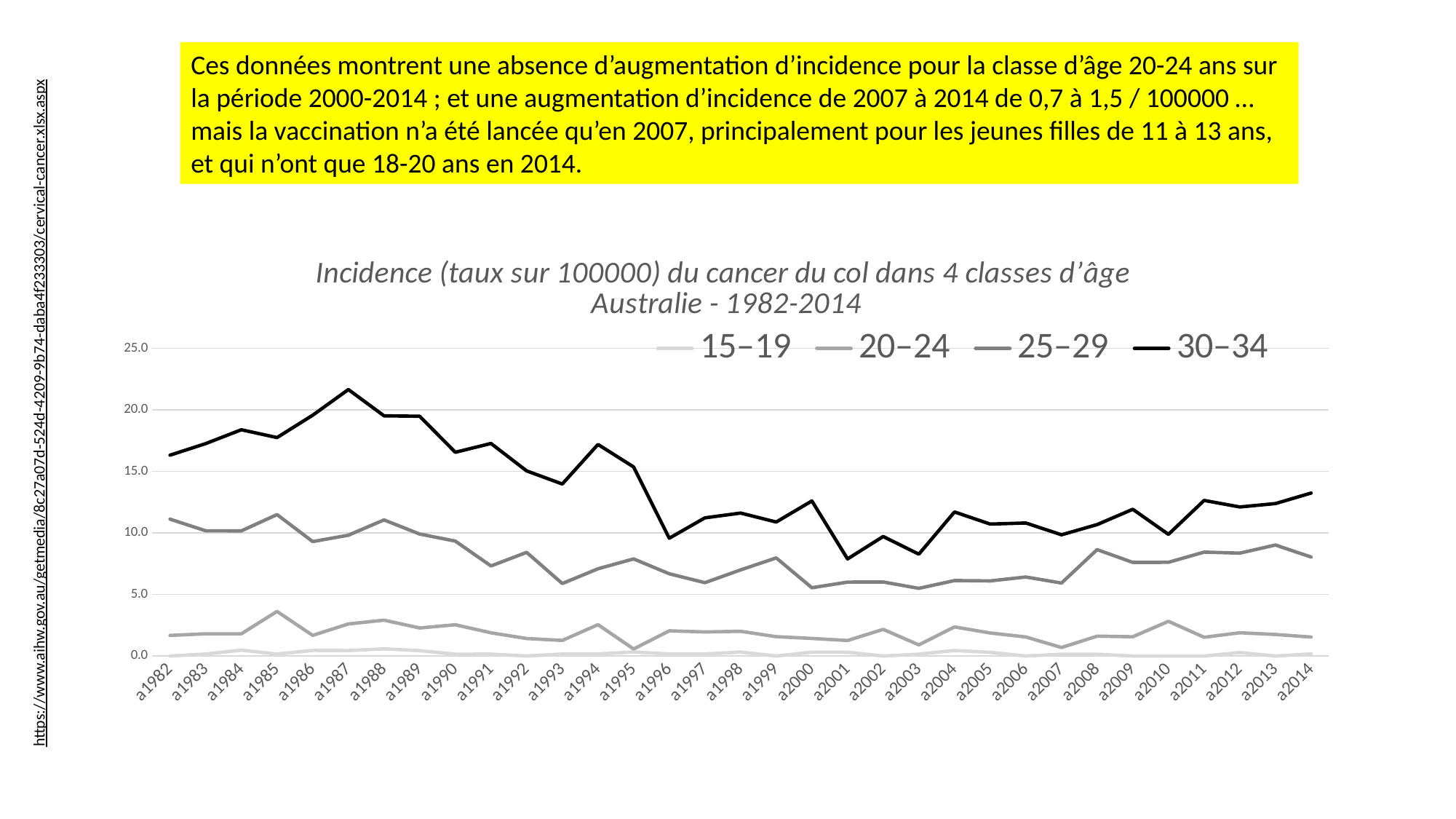

Ces données montrent une absence d’augmentation d’incidence pour la classe d’âge 20-24 ans sur la période 2000-2014 ; et une augmentation d’incidence de 2007 à 2014 de 0,7 à 1,5 / 100000 … mais la vaccination n’a été lancée qu’en 2007, principalement pour les jeunes filles de 11 à 13 ans, et qui n’ont que 18-20 ans en 2014.

### Chart: Incidence (taux sur 100000) du cancer du col dans 4 classes d’âge
Australie - 1982-2014

| Category | 15–19 | 20–24 | 25–29 | 30–34 |
|---|---|---|---|---|
| a1982 | 0.0 | 1.6731564858 | 11.1209785172 | 16.3262613686 |
| a1983 | 0.1596505569 | 1.8062577801 | 10.1752366537 | 17.2646028408 |
| a1984 | 0.4765285846 | 1.8042399639 | 10.1703613764 | 18.3897365912 |
| a1985 | 0.1568064178 | 3.6204446509 | 11.4951689637 | 17.7541482327 |
| a1986 | 0.4554625906 | 1.6760959763 | 9.2993955393 | 19.573425602 |
| a1987 | 0.4421472439 | 2.6043621534 | 9.8181445172 | 21.6565396562 |
| a1988 | 0.5803156917 | 2.9110475788 | 11.0613589382 | 19.5218803959 |
| a1989 | 0.4341383223 | 2.2772576353 | 9.9097645157 | 19.4869039148 |
| a1990 | 0.1459903033 | 2.5379308697 | 9.3381646545 | 16.5598913671 |
| a1991 | 0.1503079057 | 1.8850414709 | 7.3177556013 | 17.2764698694 |
| a1992 | 0.0 | 1.4186308793 | 8.4209792728 | 15.0455438274 |
| a1993 | 0.1589673481 | 1.2677431214 | 5.8888740031 | 13.9807997017 |
| a1994 | 0.1613082746 | 2.5462750118 | 7.0885223532 | 17.1951209527 |
| a1995 | 0.3249633604 | 0.5705214423 | 7.8912411607 | 15.3694781376 |
| a1996 | 0.1612507901 | 2.0468853715 | 6.6813276793 | 9.5711965244 |
| a1997 | 0.1614426515 | 1.9538559347 | 5.9604503328 | 11.2267938662 |
| a1998 | 0.320838801 | 2.0066032683 | 6.9974205587 | 11.617725816 |
| a1999 | 0.0 | 1.5722949059 | 7.9722236731 | 10.8902881259 |
| a2000 | 0.3106395603 | 1.4278507039 | 5.5472347035 | 12.6049714007 |
| a2001 | 0.3049561473 | 1.2586829456 | 6.0042029421 | 7.8895463511 |
| a2002 | 0.0 | 2.1641943323 | 6.0142434888 | 9.71033925 |
| a2003 | 0.149988001 | 0.9046198938 | 5.4975914606 | 8.2761229911 |
| a2004 | 0.4477411459 | 2.3625477124 | 6.1319506034 | 11.7056284344 |
| a2005 | 0.296912114 | 1.8710581842 | 6.1024073253 | 10.7215894425 |
| a2006 | 0.0 | 1.5449069334 | 6.4198244178 | 10.8075101388 |
| a2007 | 0.1446905792 | 0.6891656272 | 5.9280838739 | 9.8519201666 |
| a2008 | 0.1420747171 | 1.6141507213 | 8.6444315678 | 10.6799865268 |
| a2009 | 0.0 | 1.5630006486 | 7.6031417728 | 11.9230206431 |
| a2010 | 0.0 | 2.8169519044 | 7.6165551445 | 9.8848415954 |
| a2011 | 0.0 | 1.5224697504 | 8.4446435259 | 12.647499837 |
| a2012 | 0.2820719312 | 1.8870416848 | 8.3590174094 | 12.1111500799 |
| a2013 | 0.0 | 1.7479177929 | 9.021495764 | 12.3917092176 |
| a2014 | 0.1680015685 | 1.5393770002 | 8.0414474383 | 13.2480913805 |
https://www.aihw.gov.au/getmedia/8c27a07d-524d-4209-9b74-daba4f233303/cervical-cancer.xlsx.aspx